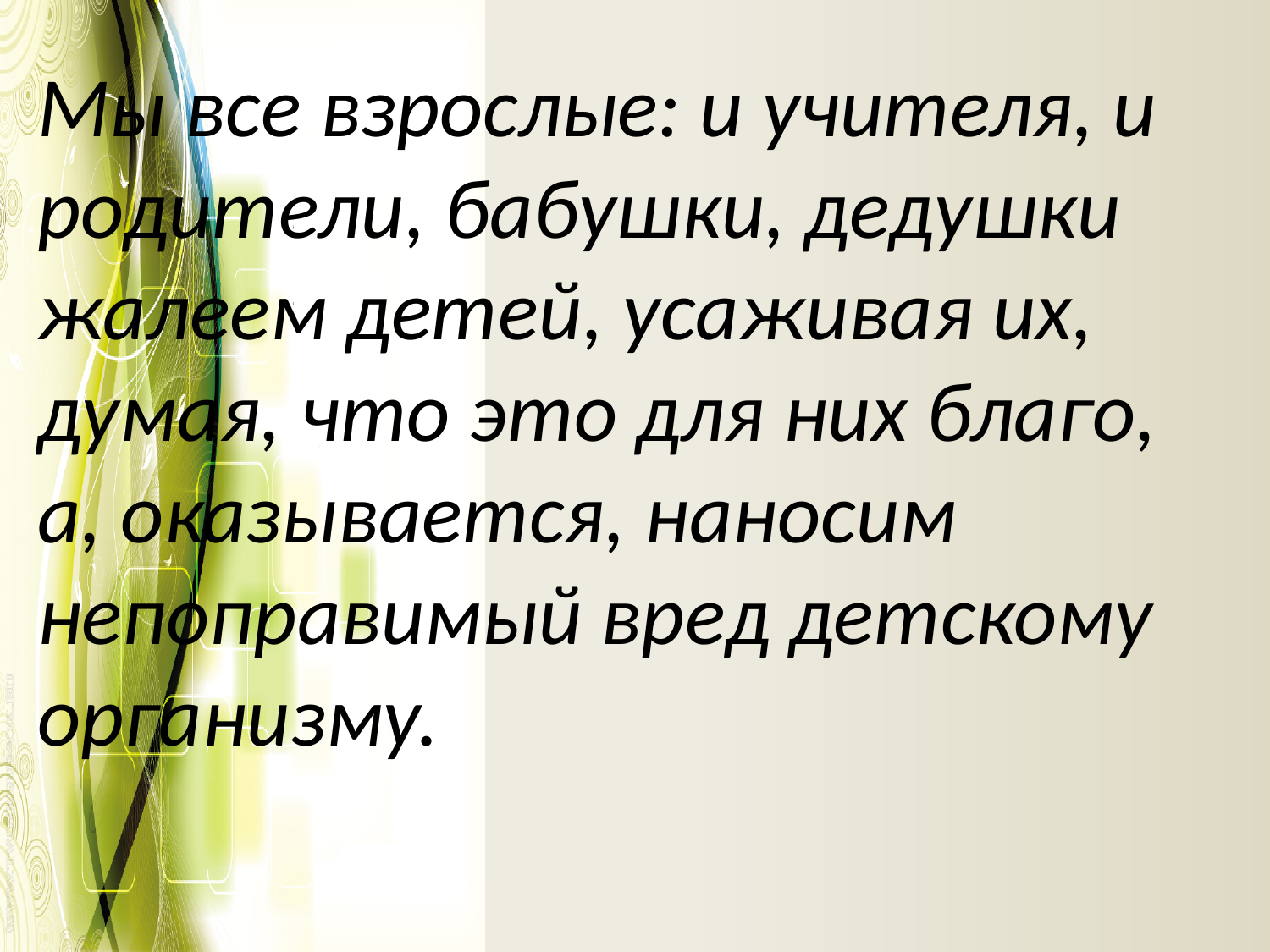

#
Мы все взрослые: и учителя, и родители, бабушки, дедушки жалеем детей, усаживая их, думая, что это для них благо, а, оказывается, наносим непоправимый вред детскому организму.